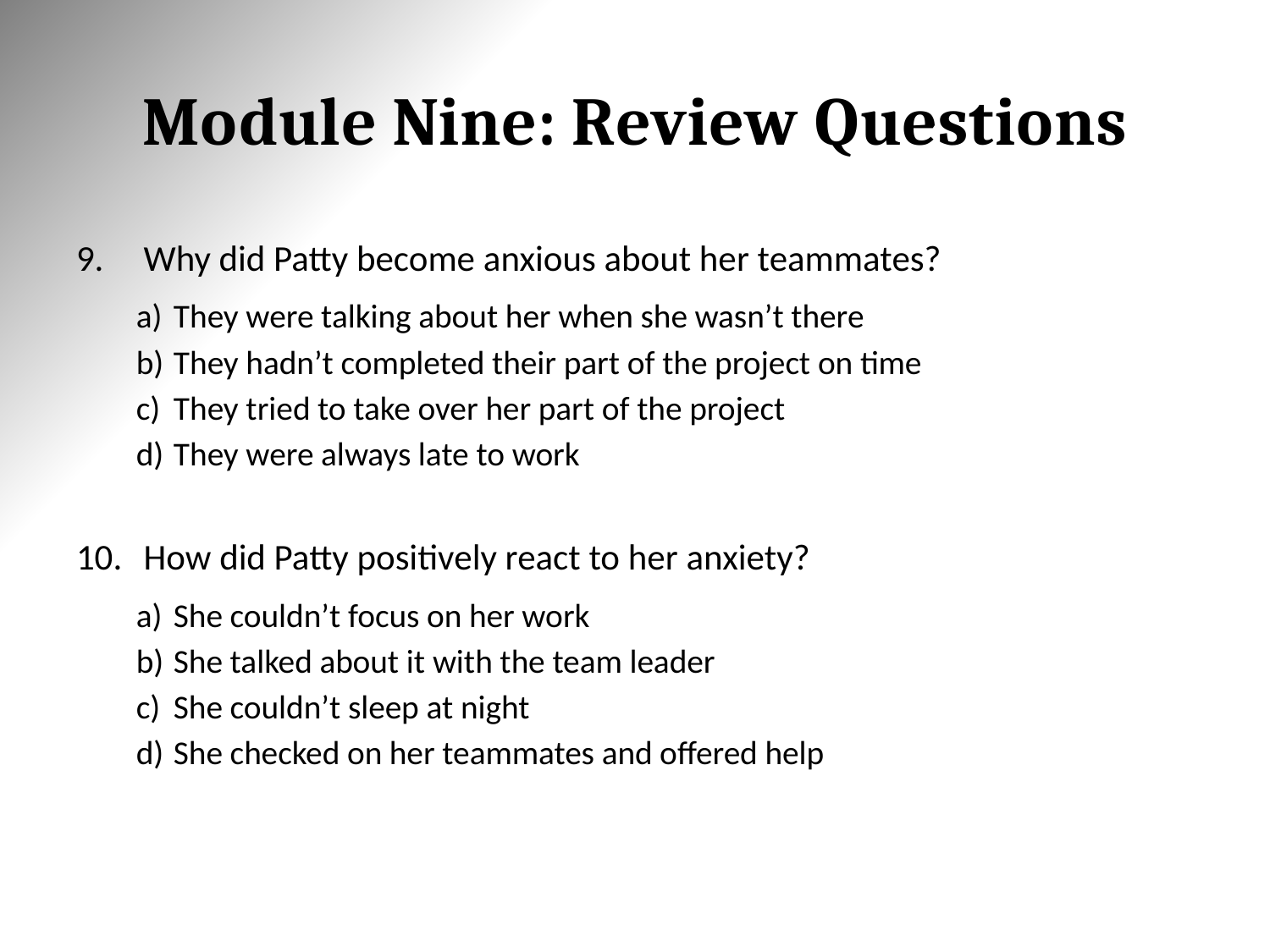

# Module Nine: Review Questions
Why did Patty become anxious about her teammates?
They were talking about her when she wasn’t there
They hadn’t completed their part of the project on time
They tried to take over her part of the project
They were always late to work

How did Patty positively react to her anxiety?
She couldn’t focus on her work
She talked about it with the team leader
She couldn’t sleep at night
She checked on her teammates and offered help